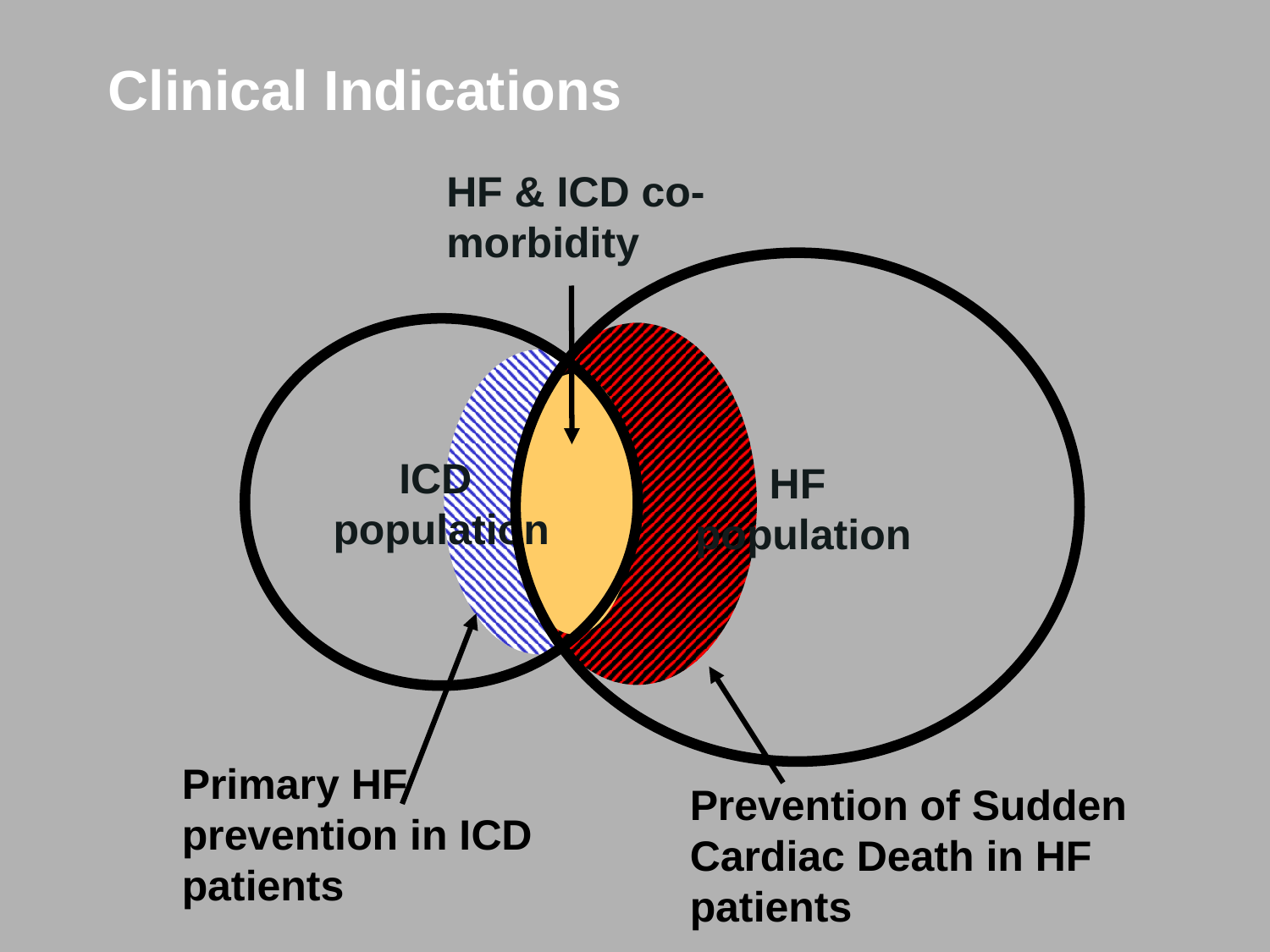

# Clinical Indications
HF & ICD co-morbidity
HF
 population
ICD
population

Primary HF prevention in ICD patients
Prevention of Sudden Cardiac Death in HF patients